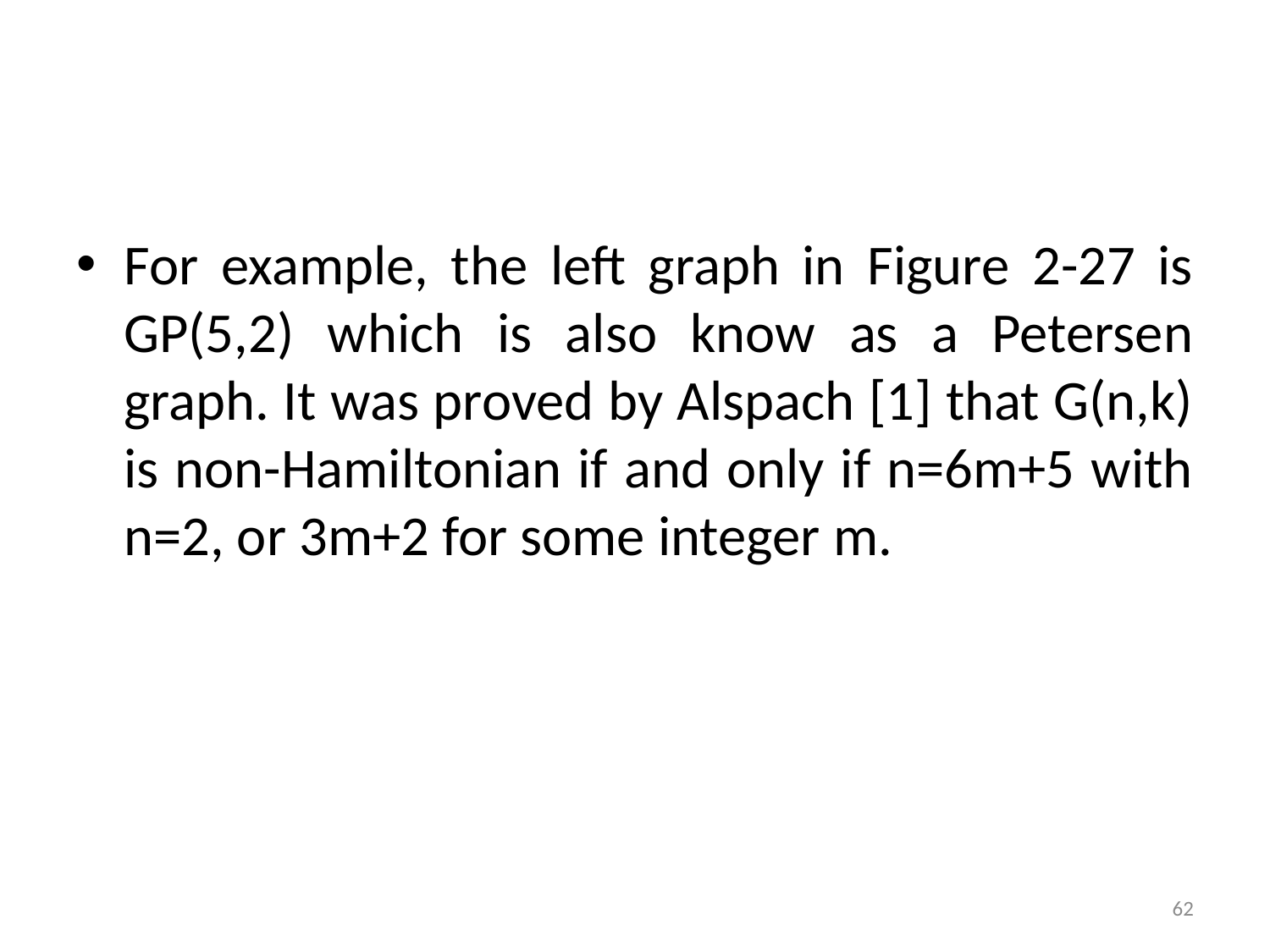

#
For example, the left graph in Figure 2-27 is GP(5,2) which is also know as a Petersen graph. It was proved by Alspach [1] that G(n,k) is non-Hamiltonian if and only if n=6m+5 with n=2, or 3m+2 for some integer m.
62